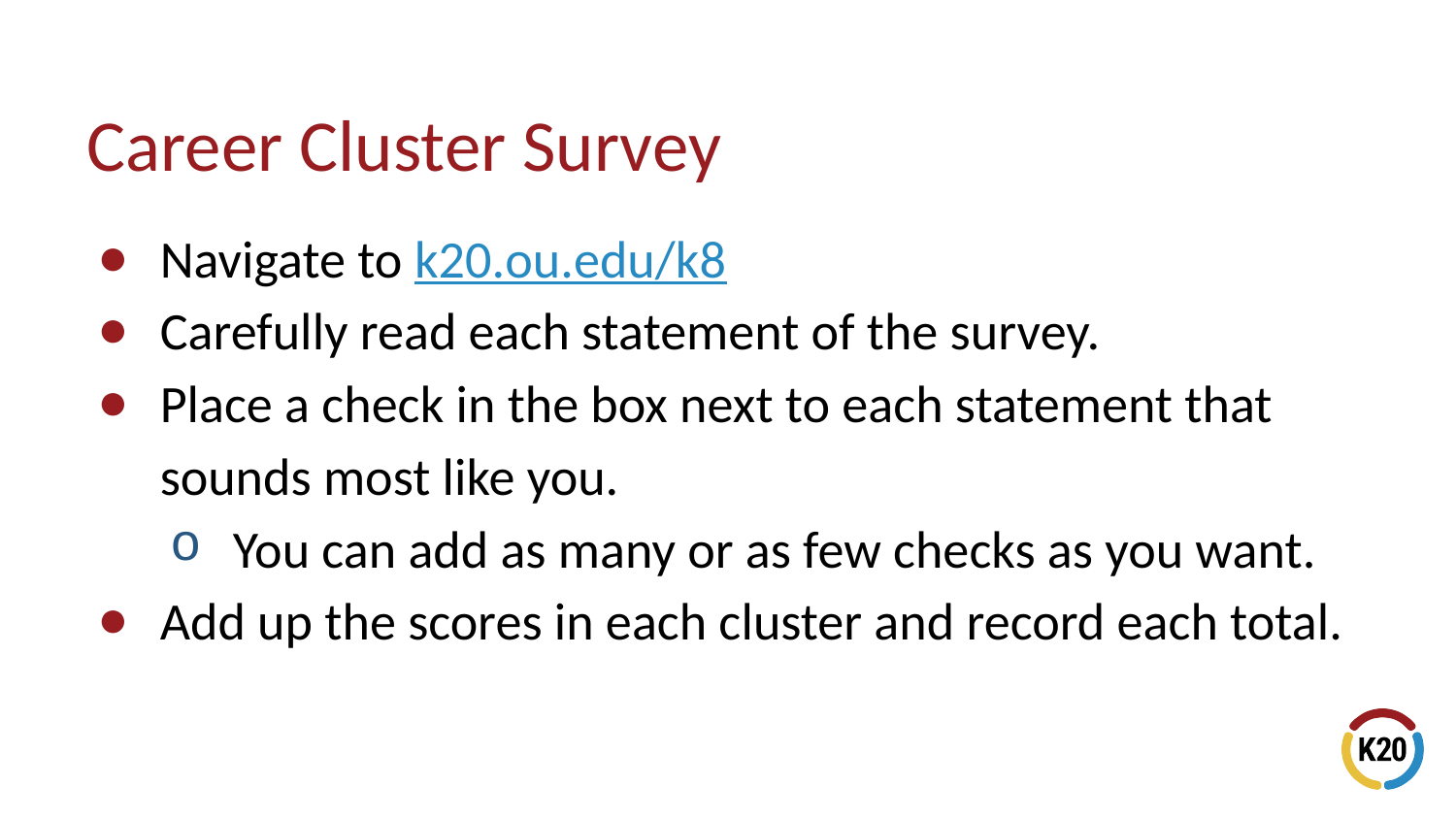

# Career Cluster Survey
Navigate to k20.ou.edu/k8
Carefully read each statement of the survey.
Place a check in the box next to each statement that sounds most like you.
You can add as many or as few checks as you want.
Add up the scores in each cluster and record each total.